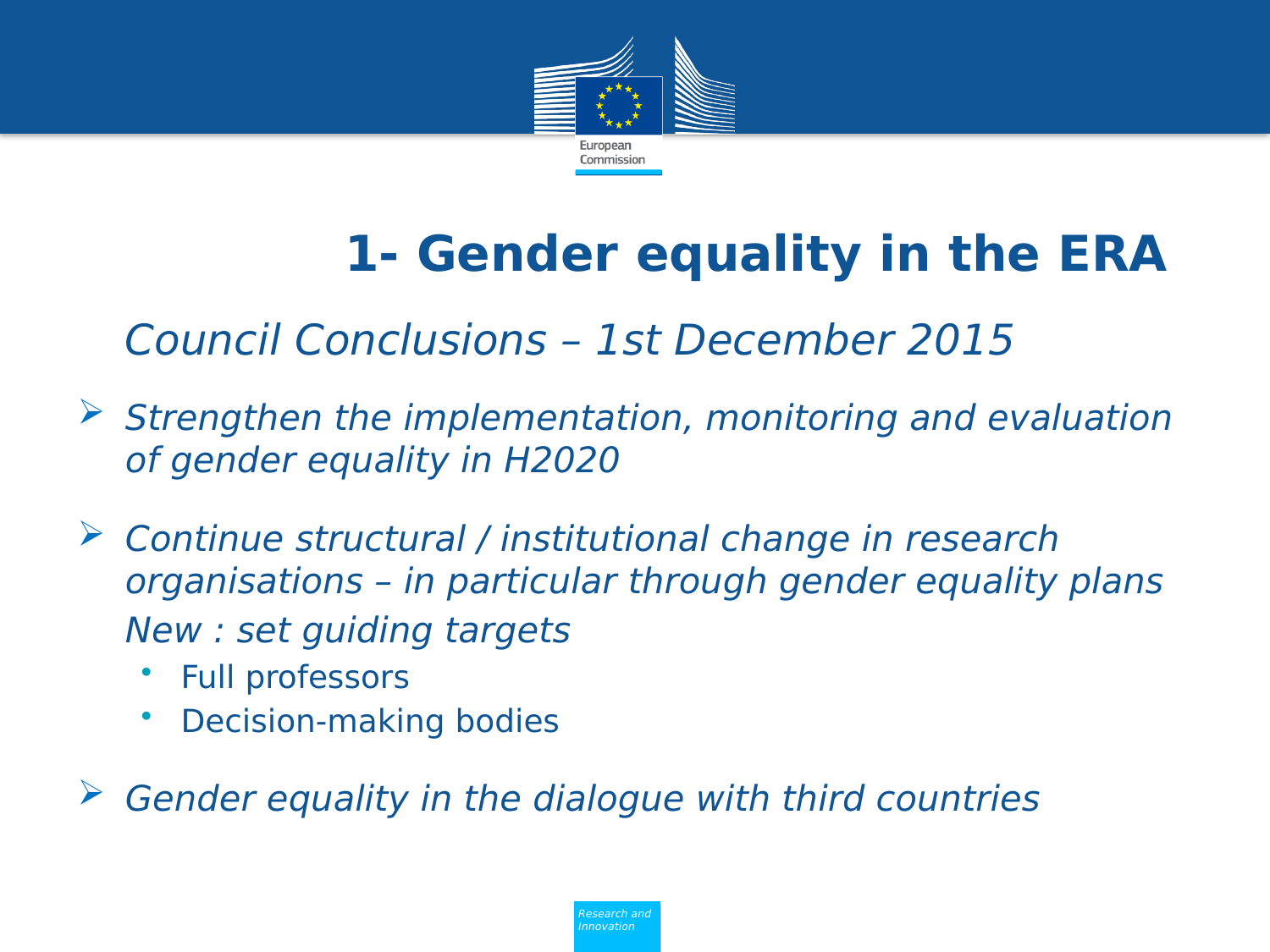

# 1- Gender equality in the ERA
Council Conclusions – 1st December 2015

Strengthen the implementation, monitoring and evaluation of gender equality in H2020

Continue structural / institutional change in research organisations – in particular through gender equality plans
New : set guiding targets
Full professors
Decision-making bodies

Gender equality in the dialogue with third countries